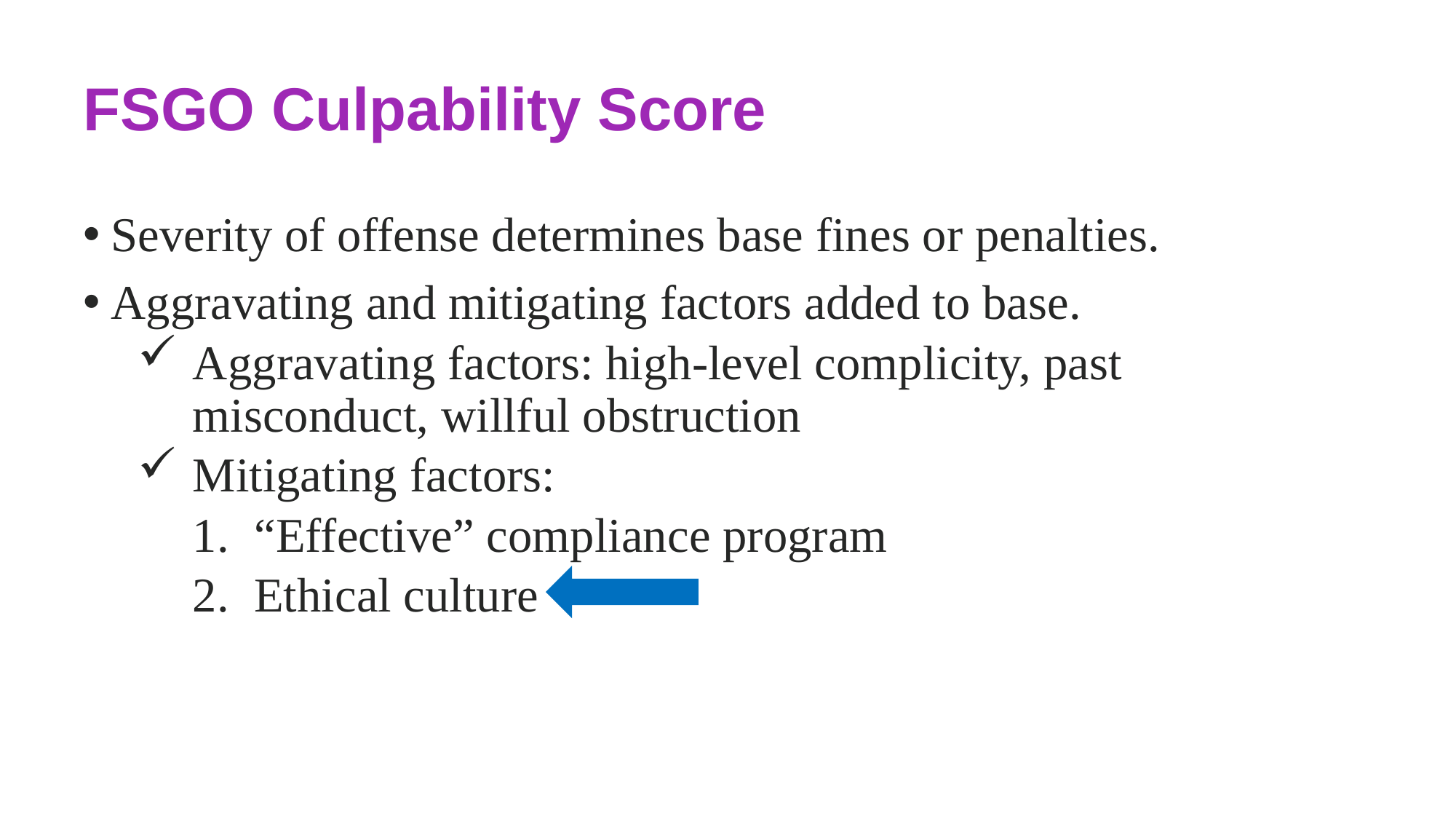

# FSGO Culpability Score
Severity of offense determines base fines or penalties.
Aggravating and mitigating factors added to base.
Aggravating factors: high-level complicity, past misconduct, willful obstruction
Mitigating factors:
“Effective” compliance program
Ethical culture